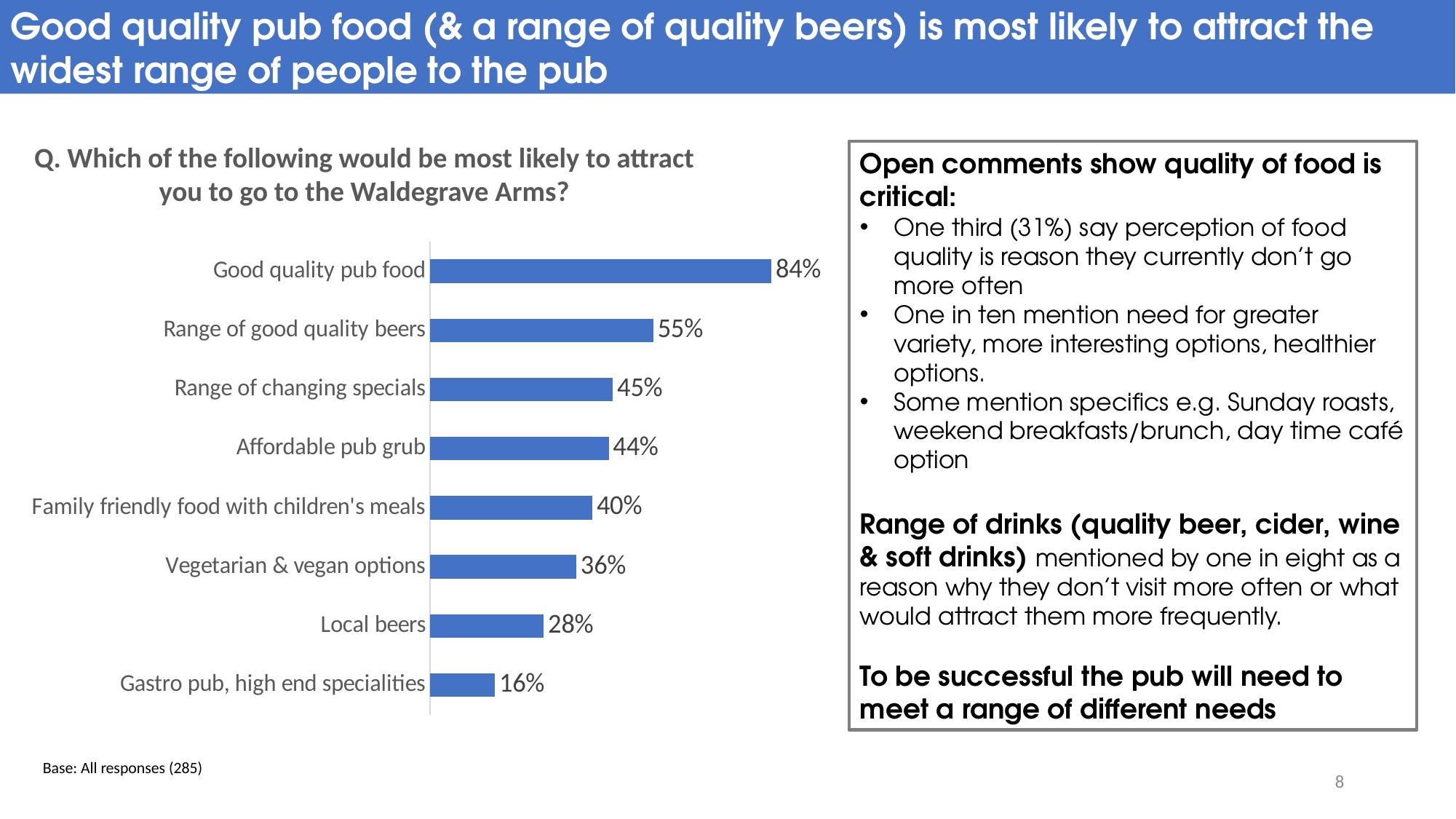

Good quality pub food (& a range of quality beers) is most likely to attract the widest range of people to the pub
Q. Which of the following would be most likely to attract you to go to the Waldegrave Arms?

### Chart

| Category | Series 1 |
|---|---|
| Gastro pub, high end specialities | 0.16 |
| Local beers | 0.28 |
| Vegetarian & vegan options | 0.36 |
| Family friendly food with children's meals | 0.4 |
| Affordable pub grub | 0.44 |
| Range of changing specials | 0.45 |
| Range of good quality beers | 0.55 |
| Good quality pub food | 0.84 |
Open comments show quality of food is critical:
One third (31%) say perception of food quality is reason they currently don’t go more often
One in ten mention need for greater variety, more interesting options, healthier options.
Some mention specifics e.g. Sunday roasts, weekend breakfasts/brunch, day time café option

Range of drinks (quality beer, cider, wine & soft drinks) mentioned by one in eight as a reason why they don’t visit more often or what would attract them more frequently.

To be successful the pub will need to meet a range of different needs
Base: All responses (285)
8